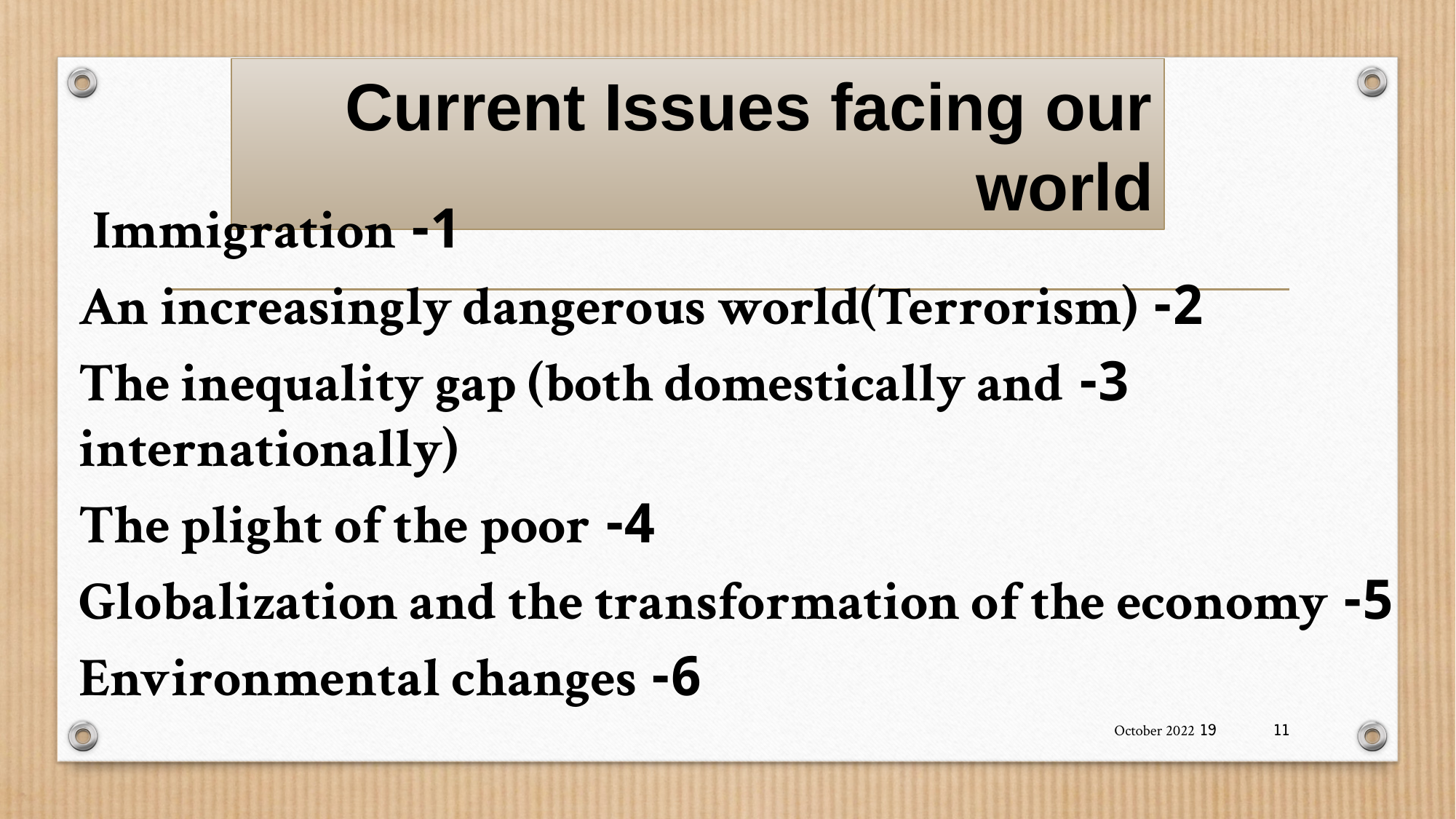

Current Issues facing our world

1- Immigration
2- An increasingly dangerous world(Terrorism)
3- The inequality gap (both domestically and internationally)
4- The plight of the poor
5- Globalization and the transformation of the economy
6- Environmental changes

19 October 2022
11